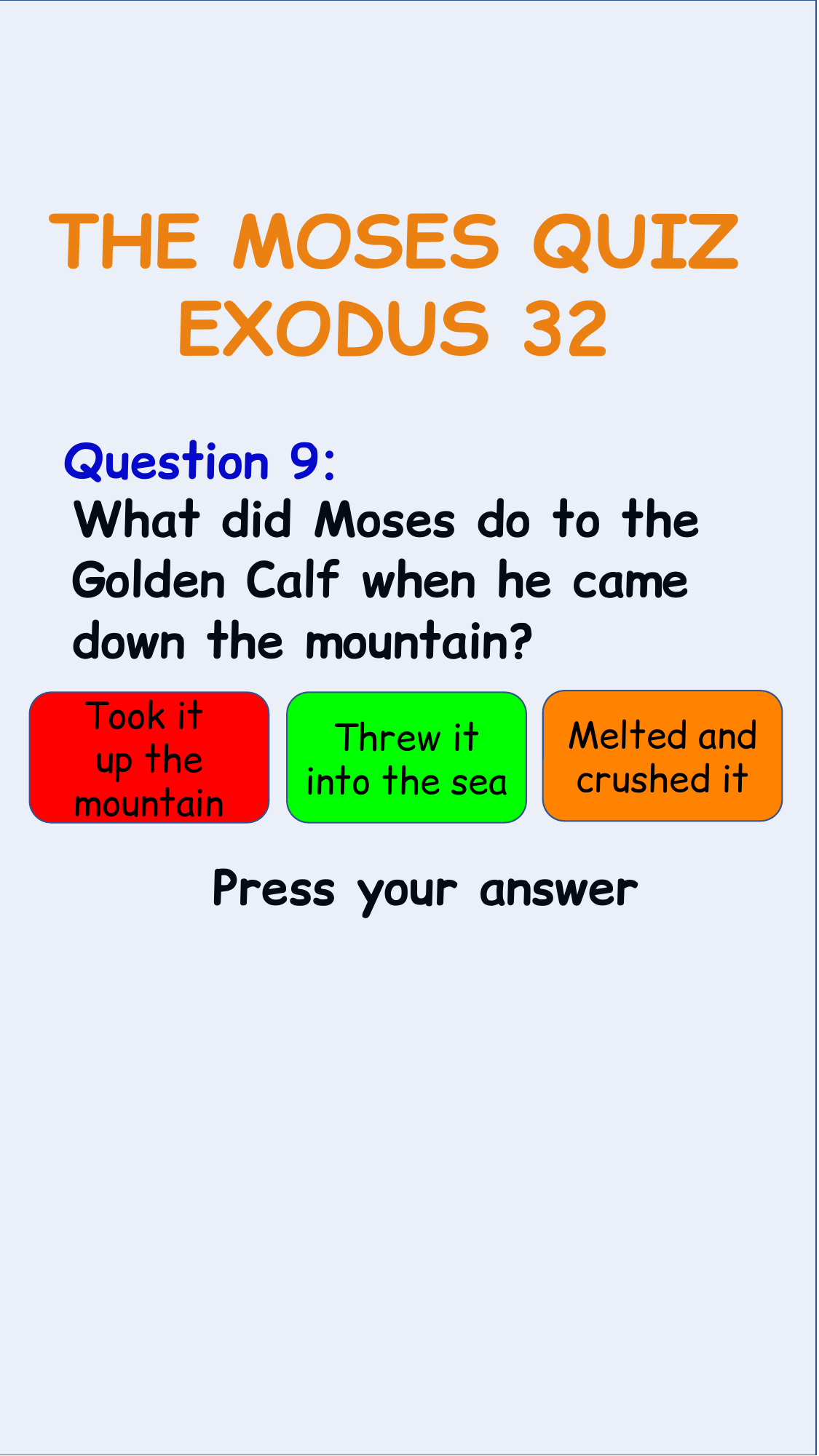

Question 9:
What did Moses do to the Golden Calf when he came down the mountain?
Melted and crushed it
Took it
up the mountain
Threw it into the sea
Press your answer